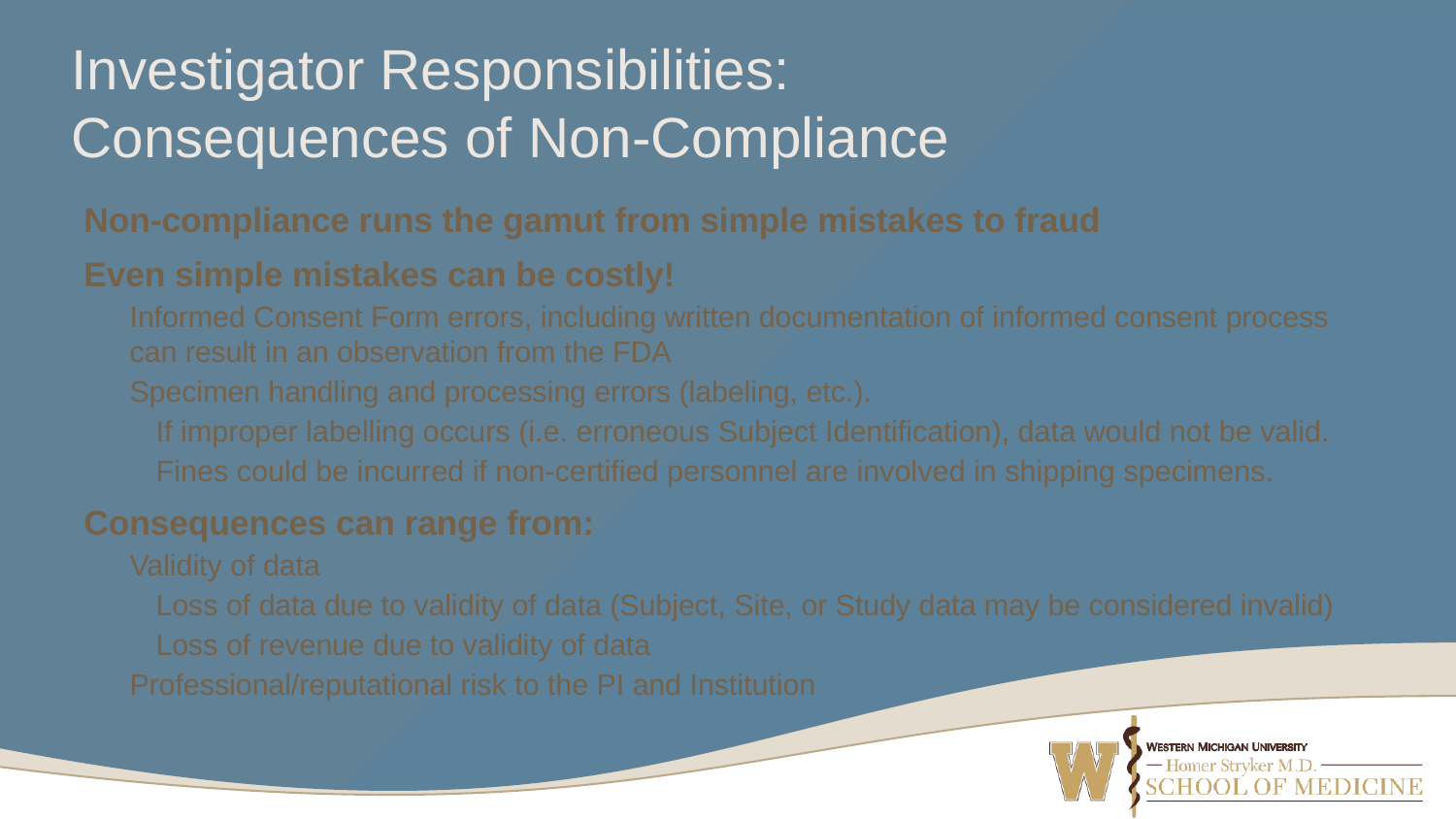

# Investigator Responsibilities: Consequences of Non-Compliance
Non-compliance runs the gamut from simple mistakes to fraud
Even simple mistakes can be costly!
Informed Consent Form errors, including written documentation of informed consent process can result in an observation from the FDA
Specimen handling and processing errors (labeling, etc.).
If improper labelling occurs (i.e. erroneous Subject Identification), data would not be valid.
Fines could be incurred if non-certified personnel are involved in shipping specimens.
Consequences can range from:
Validity of data
Loss of data due to validity of data (Subject, Site, or Study data may be considered invalid)
Loss of revenue due to validity of data
Professional/reputational risk to the PI and Institution